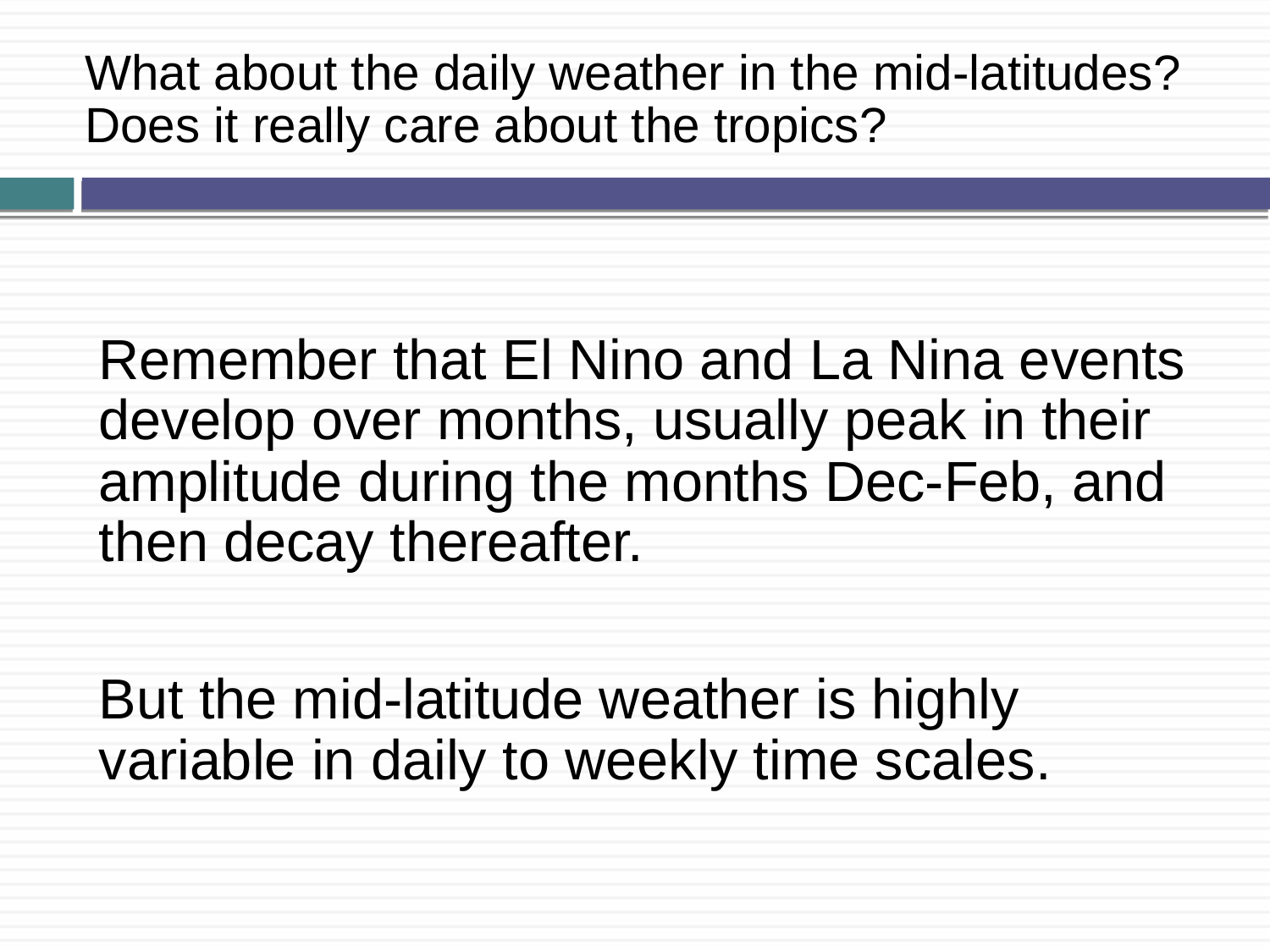

# What about the daily weather in the mid-latitudes? Does it really care about the tropics?
Remember that El Nino and La Nina events develop over months, usually peak in their amplitude during the months Dec-Feb, and then decay thereafter.

But the mid-latitude weather is highly variable in daily to weekly time scales.